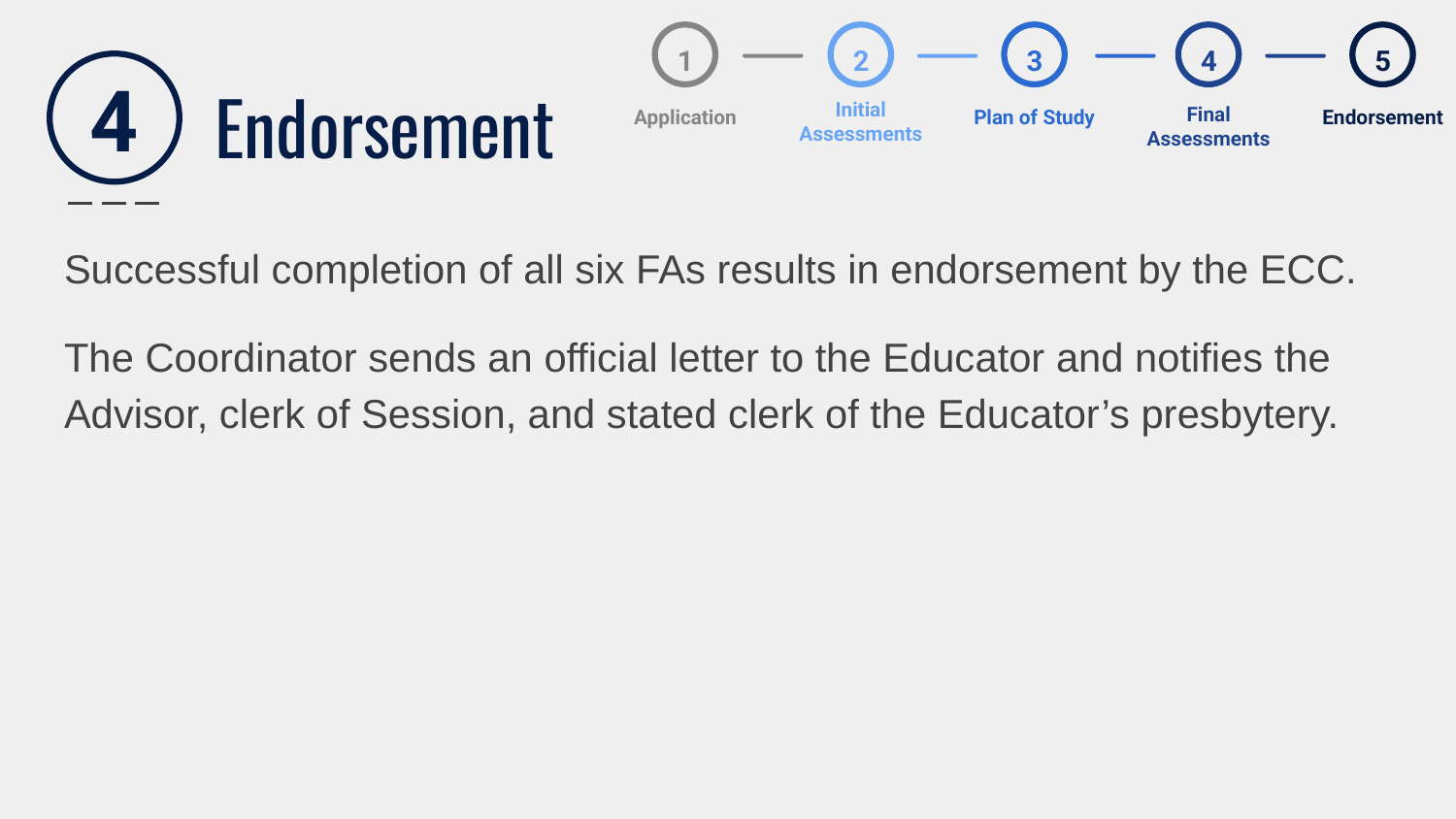

1

Application

2

Initial Assessments

3

Plan of Study

4

Final Assessments

5

Endorsement

4

# Endorsement
Successful completion of all six FAs results in endorsement by the ECC.
The Coordinator sends an official letter to the Educator and notifies the Advisor, clerk of Session, and stated clerk of the Educator’s presbytery.